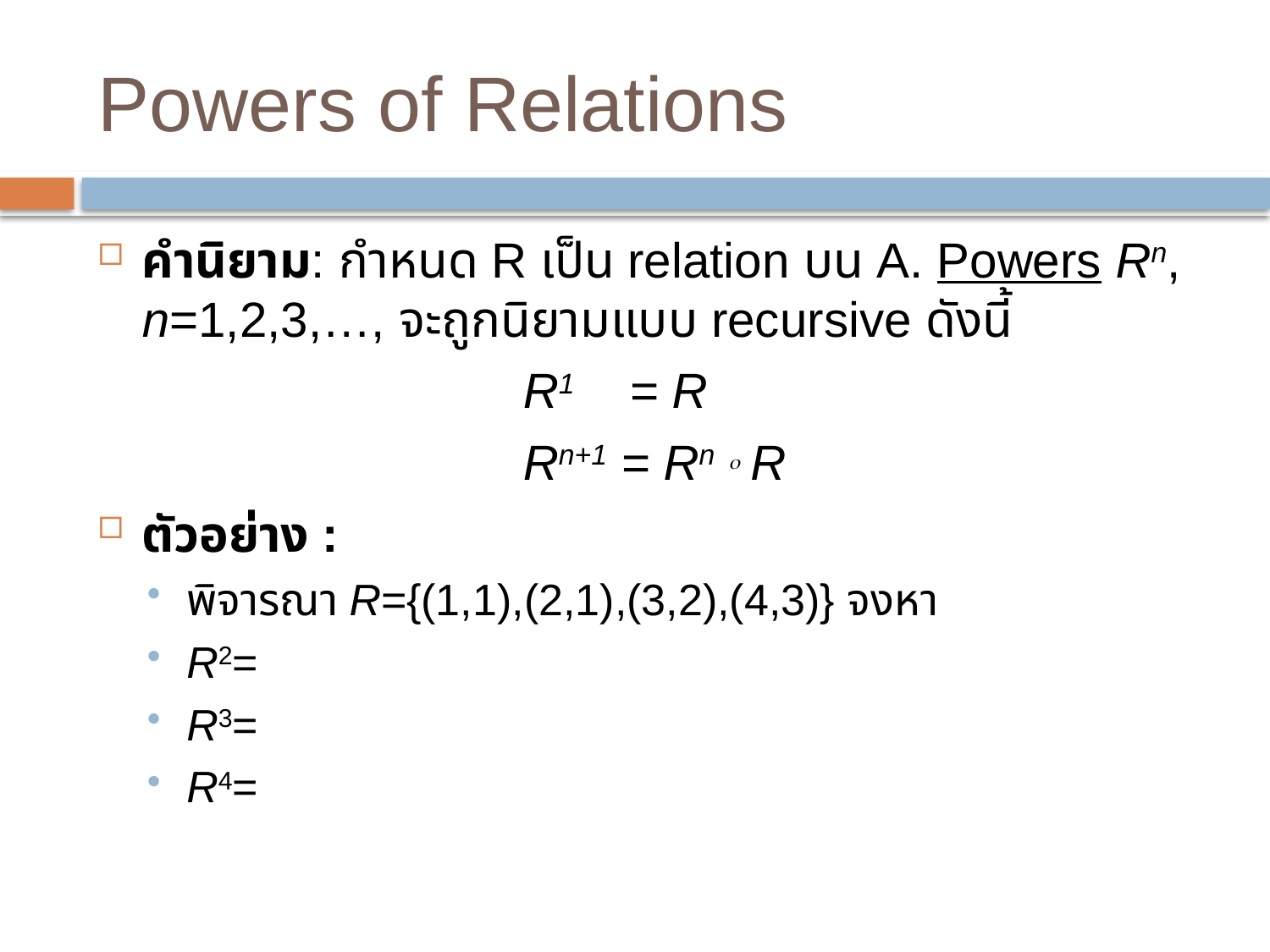

# Powers of Relations
คำนิยาม: กำหนด R เป็น relation บน A. Powers Rn, n=1,2,3,…, จะถูกนิยามแบบ recursive ดังนี้
				R1    = R
				Rn+1 = Rn ο  R
ตัวอย่าง :
พิจารณา R={(1,1),(2,1),(3,2),(4,3)} จงหา
R2=
R3=
R4=